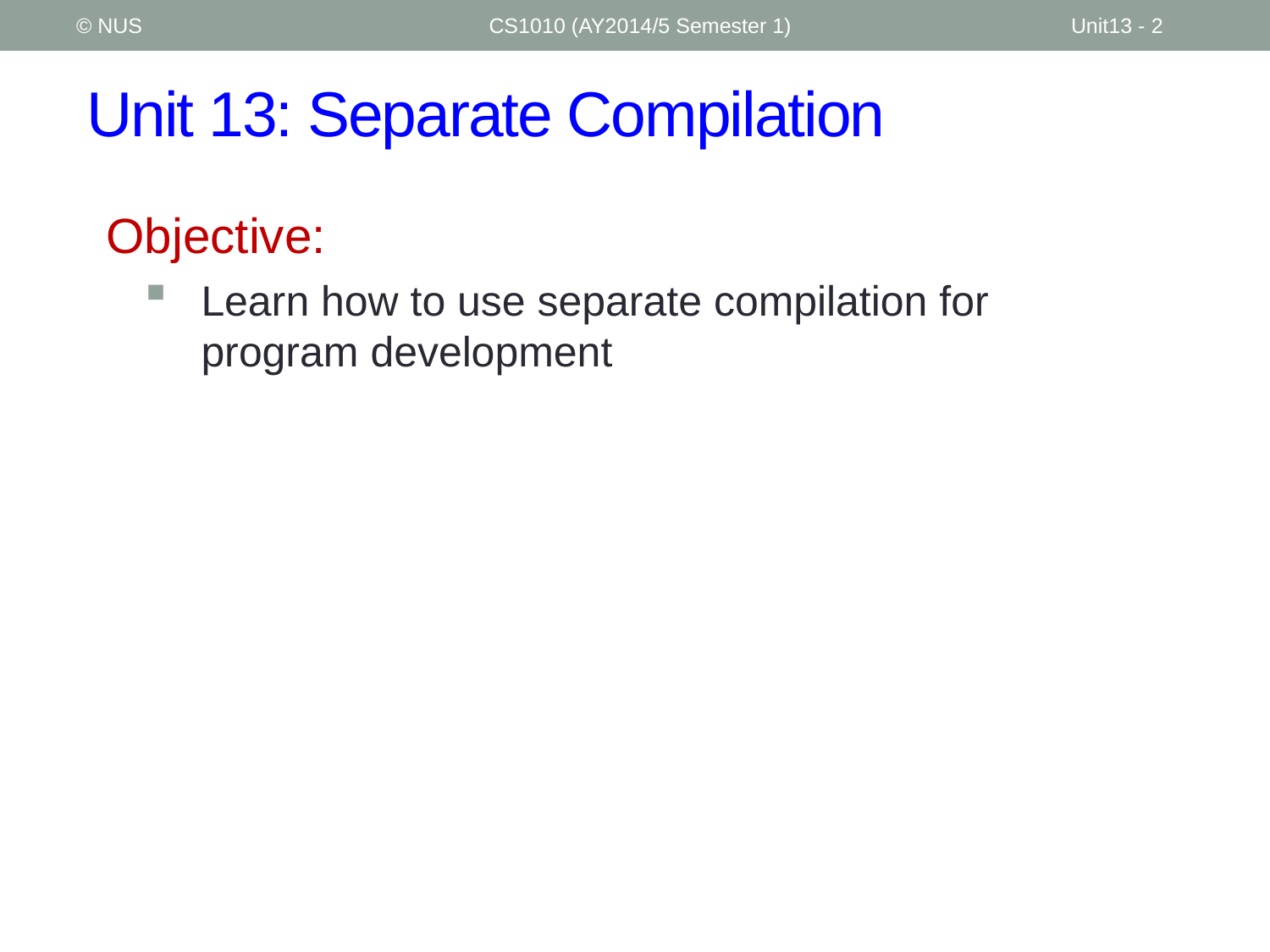

© NUS
CS1010 (AY2014/5 Semester 1)
Unit13 - 2
# Unit 13: Separate Compilation
Objective:
Learn how to use separate compilation for program development